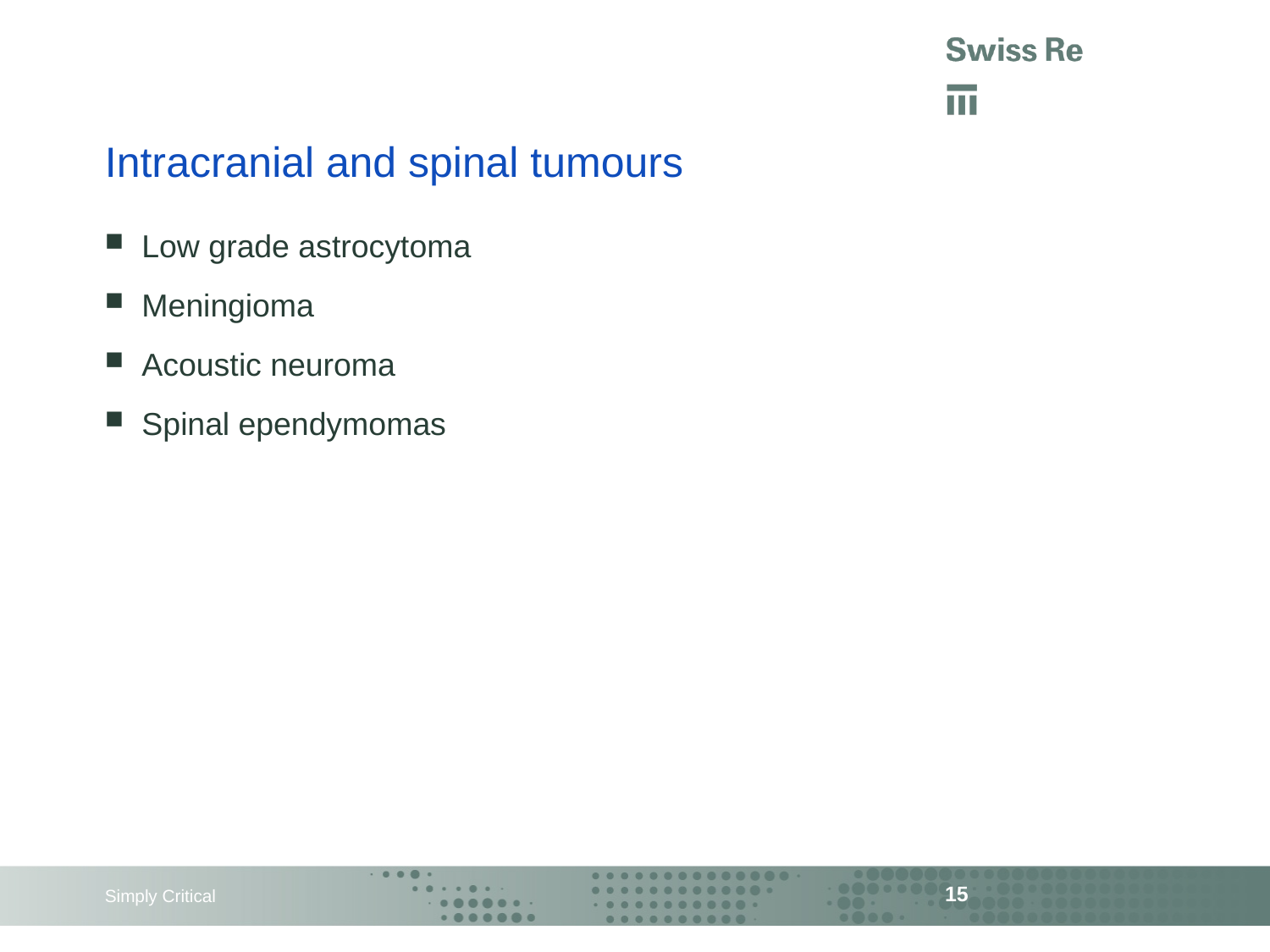

# Intracranial and spinal tumours
Low grade astrocytoma
Meningioma
Acoustic neuroma
Spinal ependymomas

15